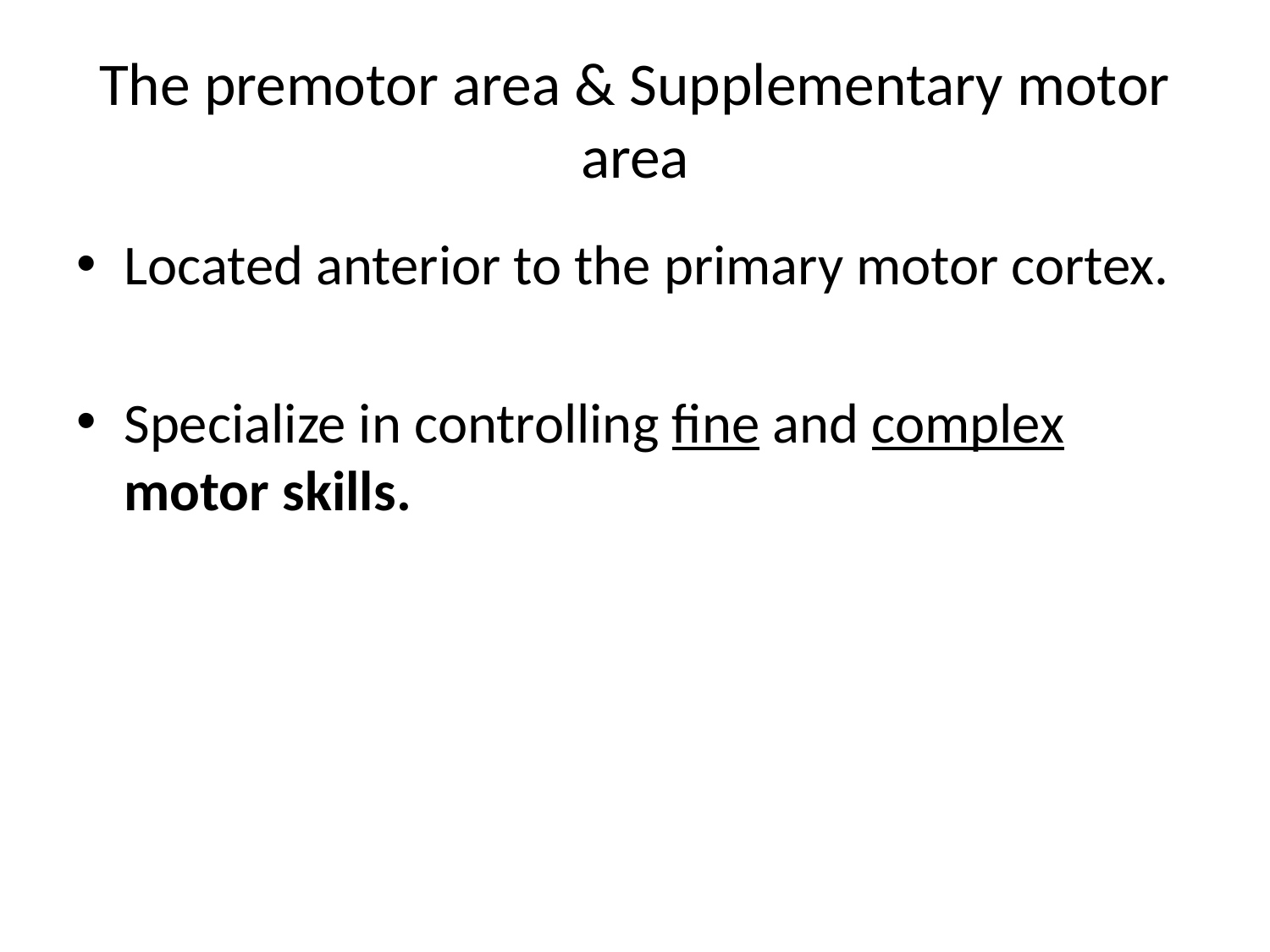

# The premotor area & Supplementary motor area
Located anterior to the primary motor cortex.

Specialize in controlling fine and complex motor skills.